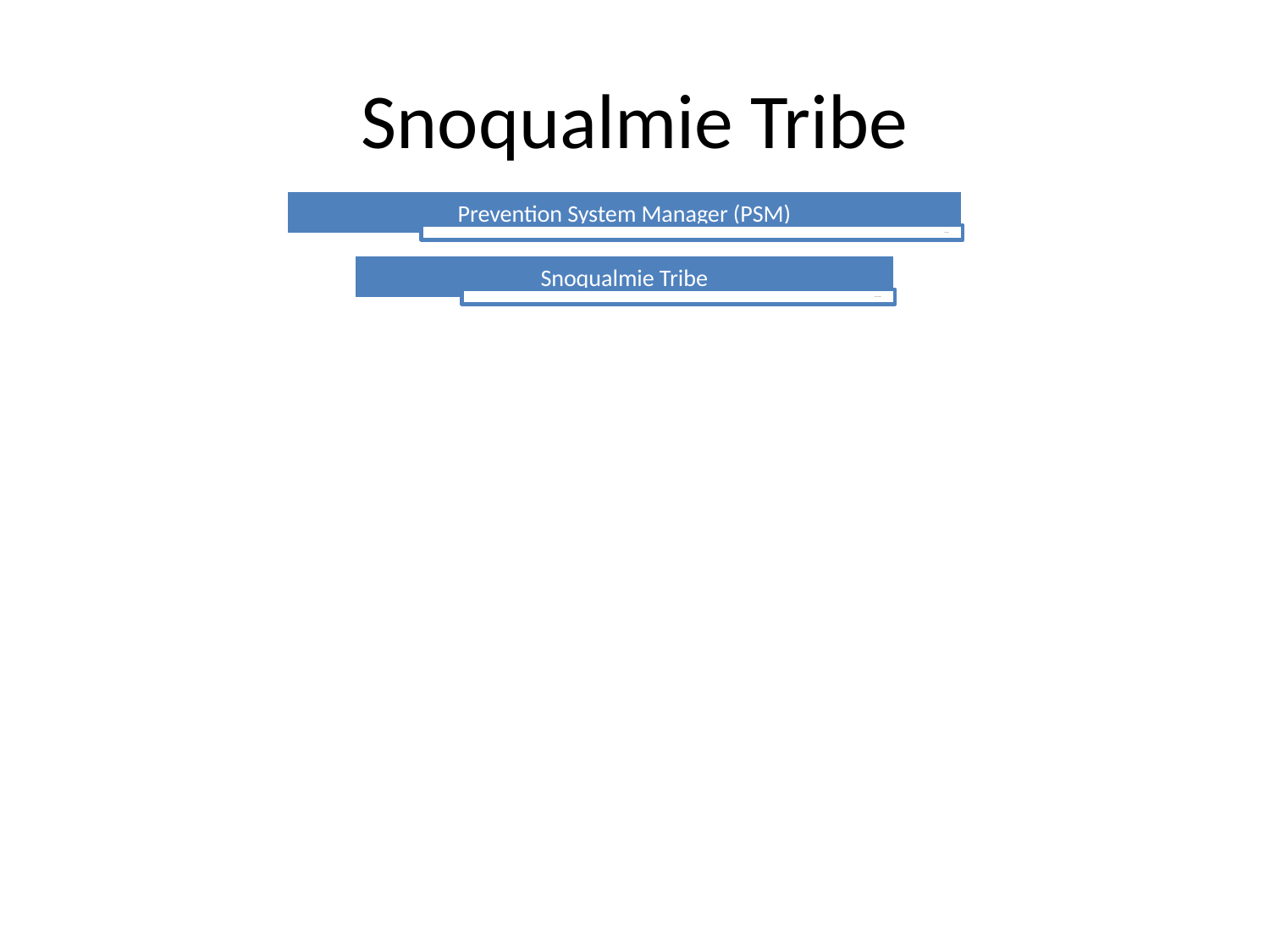

# Snoqualmie Tribe
Prevention System Manager (PSM)
Ivon Urquilla
Snoqualmie Tribe
Tribe G2G Contract